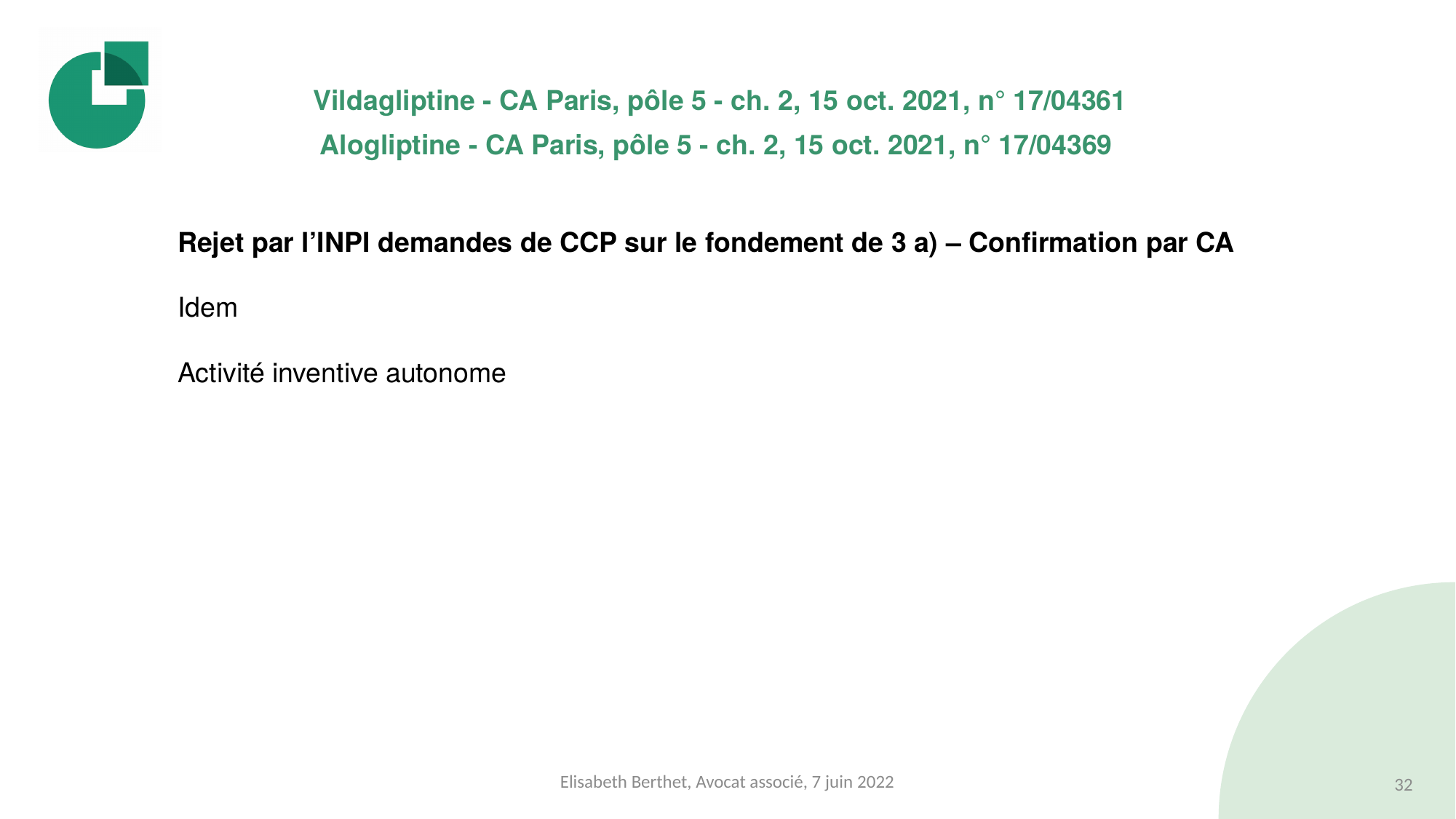

#
Vildagliptine - CA Paris, pôle 5 - ch. 2, 15 oct. 2021, n° 17/04361
Alogliptine - CA Paris, pôle 5 - ch. 2, 15 oct. 2021, n° 17/04369

Rejet par l’INPI demandes de CCP sur le fondement de 3 a) – Confirmation par CA

Idem

Activité inventive autonome

Elisabeth Berthet, Avocat associé, 7 juin 2022
32